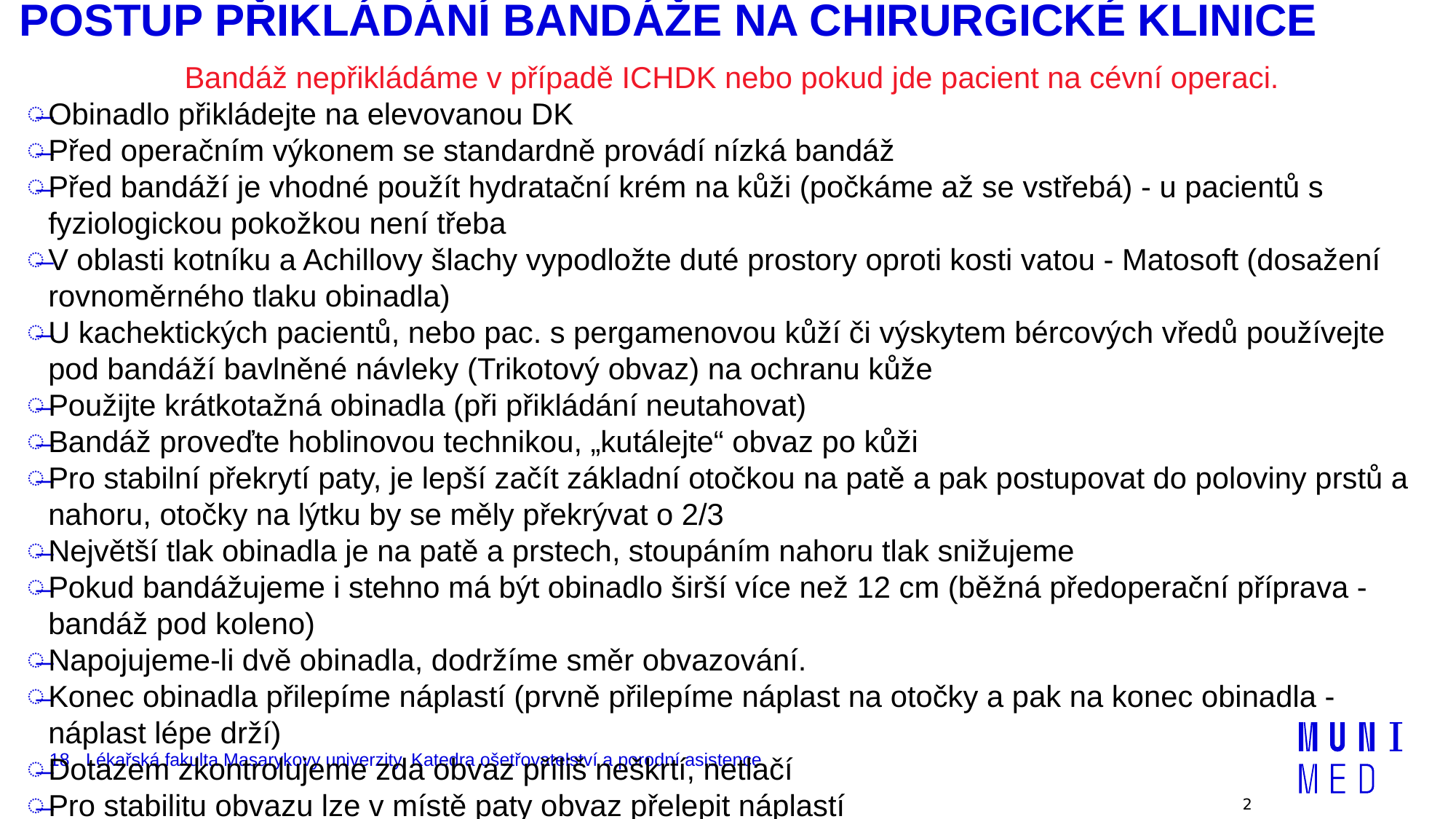

POSTUP PŘIKLÁDÁNÍ BANDÁŽE NA CHIRURGICKÉ KLINICE
Bandáž nepřikládáme v případě ICHDK nebo pokud jde pacient na cévní operaci.
Obinadlo přikládejte na elevovanou DK
Před operačním výkonem se standardně provádí nízká bandáž
Před bandáží je vhodné použít hydratační krém na kůži (počkáme až se vstřebá) - u pacientů s fyziologickou pokožkou není třeba
V oblasti kotníku a Achillovy šlachy vypodložte duté prostory oproti kosti vatou - Matosoft (dosažení rovnoměrného tlaku obinadla)
U kachektických pacientů, nebo pac. s pergamenovou kůží či výskytem bércových vředů používejte pod bandáží bavlněné návleky (Trikotový obvaz) na ochranu kůže
Použijte krátkotažná obinadla (při přikládání neutahovat)
Bandáž proveďte hoblinovou technikou, „kutálejte“ obvaz po kůži
Pro stabilní překrytí paty, je lepší začít základní otočkou na patě a pak postupovat do poloviny prstů a nahoru, otočky na lýtku by se měly překrývat o 2/3
Největší tlak obinadla je na patě a prstech, stoupáním nahoru tlak snižujeme
Pokud bandážujeme i stehno má být obinadlo širší více než 12 cm (běžná předoperační příprava - bandáž pod koleno)
Napojujeme-li dvě obinadla, dodržíme směr obvazování.
Konec obinadla přilepíme náplastí (prvně přilepíme náplast na otočky a pak na konec obinadla - náplast lépe drží)
Dotazem zkontrolujeme zda obvaz příliš neškrtí, netlačí
Pro stabilitu obvazu lze v místě paty obvaz přelepit náplastí
18
Lékařská fakulta Masarykovy univerzity, Katedra ošetřovatelství a porodní asistence
2